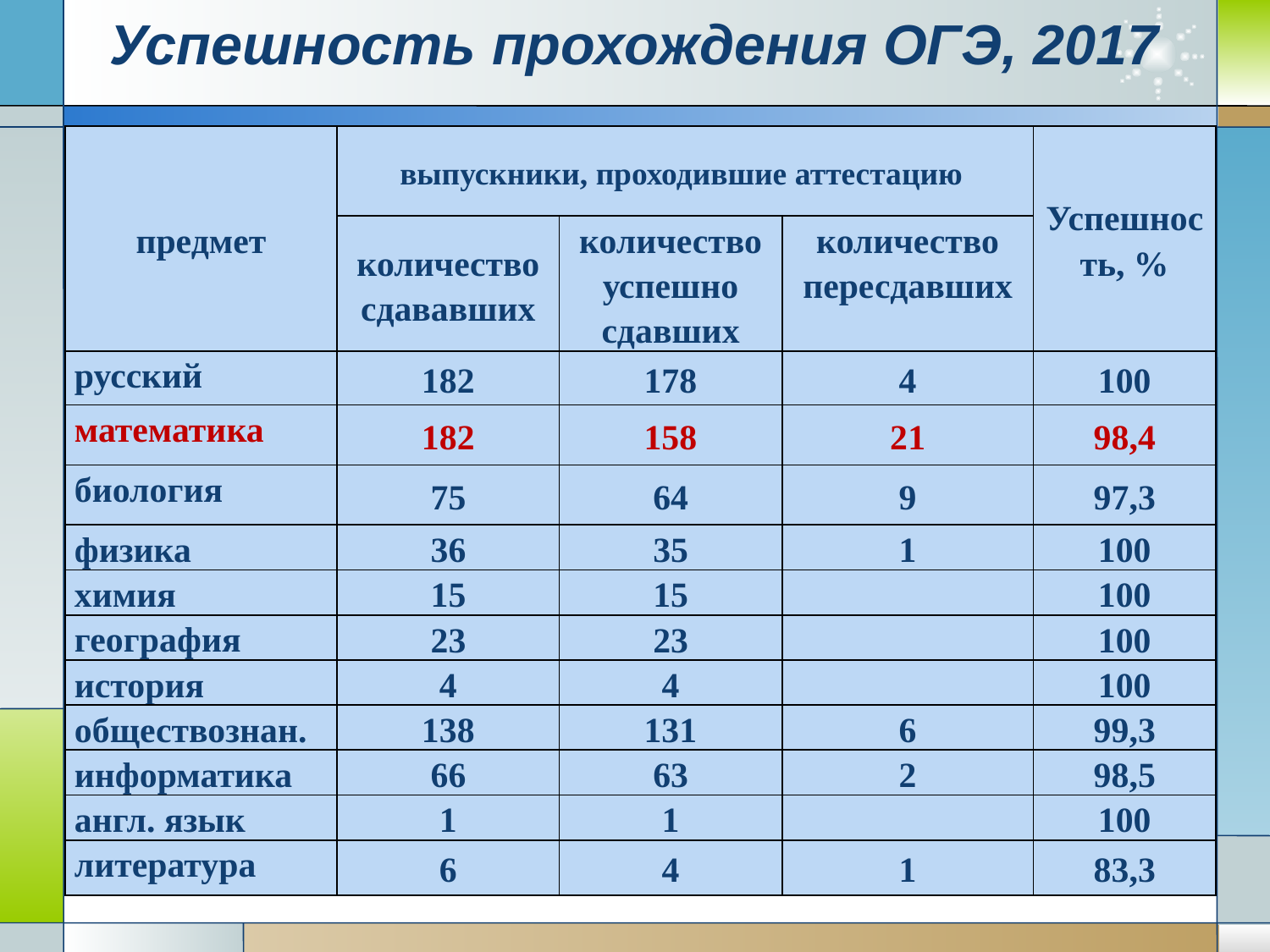

# Успешность прохождения ОГЭ, 2017

| предмет | выпускники, проходившие аттестацию |  |  | Успешность, % |
| --- | --- | --- | --- | --- |
|  | количество сдававших | количество успешно сдавших | количество пересдавших |  |
| русский | 182 | 178 | 4 | 100 |
| математика | 182 | 158 | 21 | 98,4 |
| биология | 75 | 64 | 9 | 97,3 |
| физика | 36 | 35 | 1 | 100 |
| химия | 15 | 15 |  | 100 |
| география | 23 | 23 |  | 100 |
| история | 4 | 4 |  | 100 |
| обществознан. | 138 | 131 | 6 | 99,3 |
| информатика | 66 | 63 | 2 | 98,5 |
| англ. язык | 1 | 1 |  | 100 |
| литература | 6 | 4 | 1 | 83,3 |